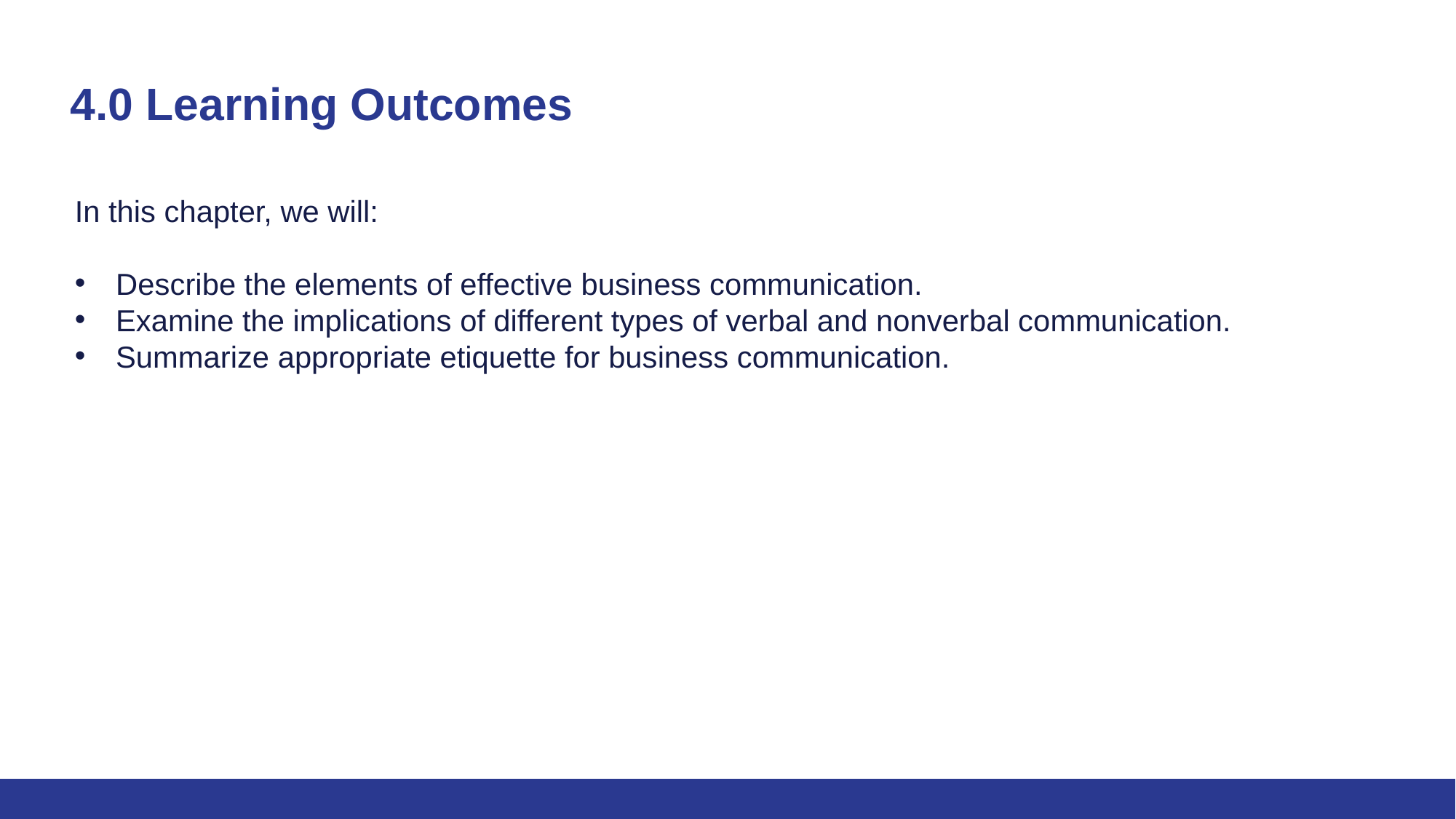

# 4.0 Learning Outcomes
In this chapter, we will:

Describe the elements of effective business communication.
Examine the implications of different types of verbal and nonverbal communication.
Summarize appropriate etiquette for business communication.